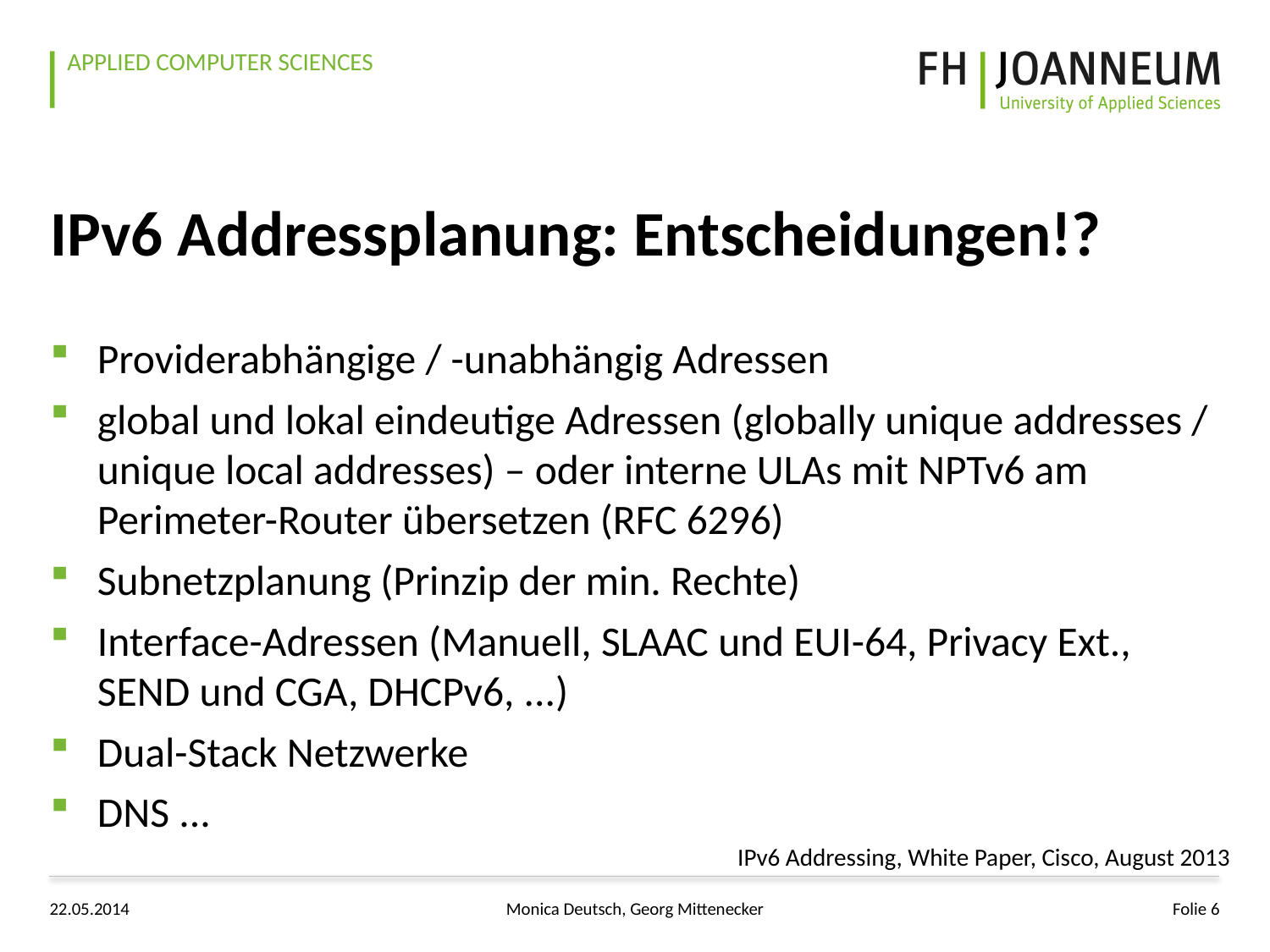

# IPv6 Addressplanung: Entscheidungen!?
Providerabhängige / -unabhängig Adressen
global und lokal eindeutige Adressen (globally unique addresses / unique local addresses) – oder interne ULAs mit NPTv6 am Perimeter-Router übersetzen (RFC 6296)
Subnetzplanung (Prinzip der min. Rechte)
Interface-Adressen (Manuell, SLAAC und EUI-64, Privacy Ext., SEND und CGA, DHCPv6, ...)
Dual-Stack Netzwerke
DNS ...

IPv6 Addressing, White Paper, Cisco, August 2013
22.05.2014
Monica Deutsch, Georg Mittenecker
Folie 6